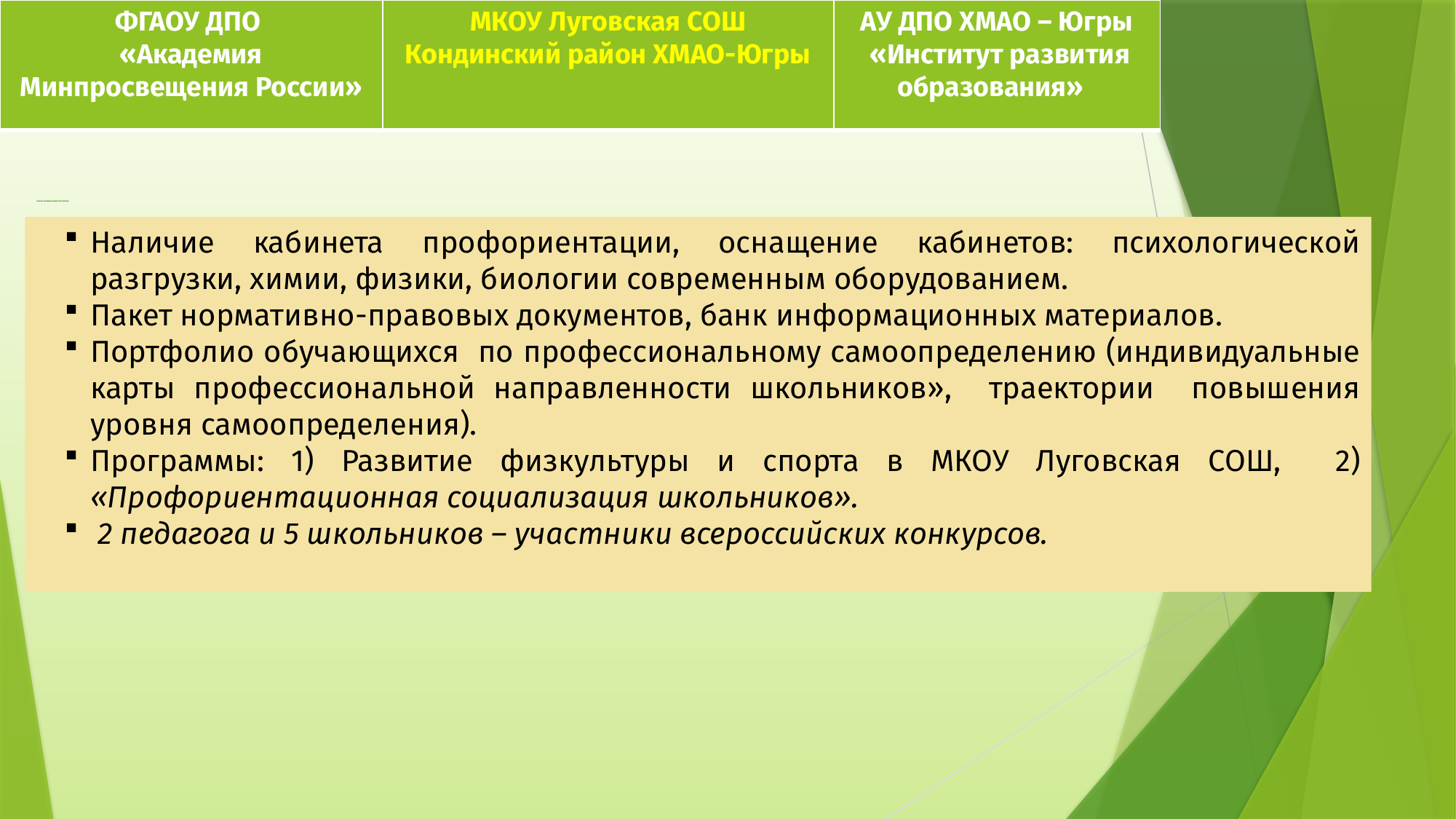

| ФГАОУ ДПО «Академия Минпросвещения России» | МКОУ Луговская СОШ Кондинский район ХМАО-Югры | АУ ДПО ХМАО – Югры «Институт развития образования» |
| --- | --- | --- |
# СПИСОК ЗНАЧИМЫХ ПРОДУКТОВ ПРОЕКТА
Наличие кабинета профориентации, оснащение кабинетов: психологической разгрузки, химии, физики, биологии современным оборудованием.
Пакет нормативно-правовых документов, банк информационных материалов.
Портфолио обучающихся  по профессиональному самоопределению (индивидуальные карты профессиональной направленности школьников»,  траектории  повышения уровня самоопределения).
Программы: 1) Развитие физкультуры и спорта в МКОУ Луговская СОШ,  2) «Профориентационная социализация школьников».
 2 педагога и 5 школьников – участники всероссийских конкурсов.